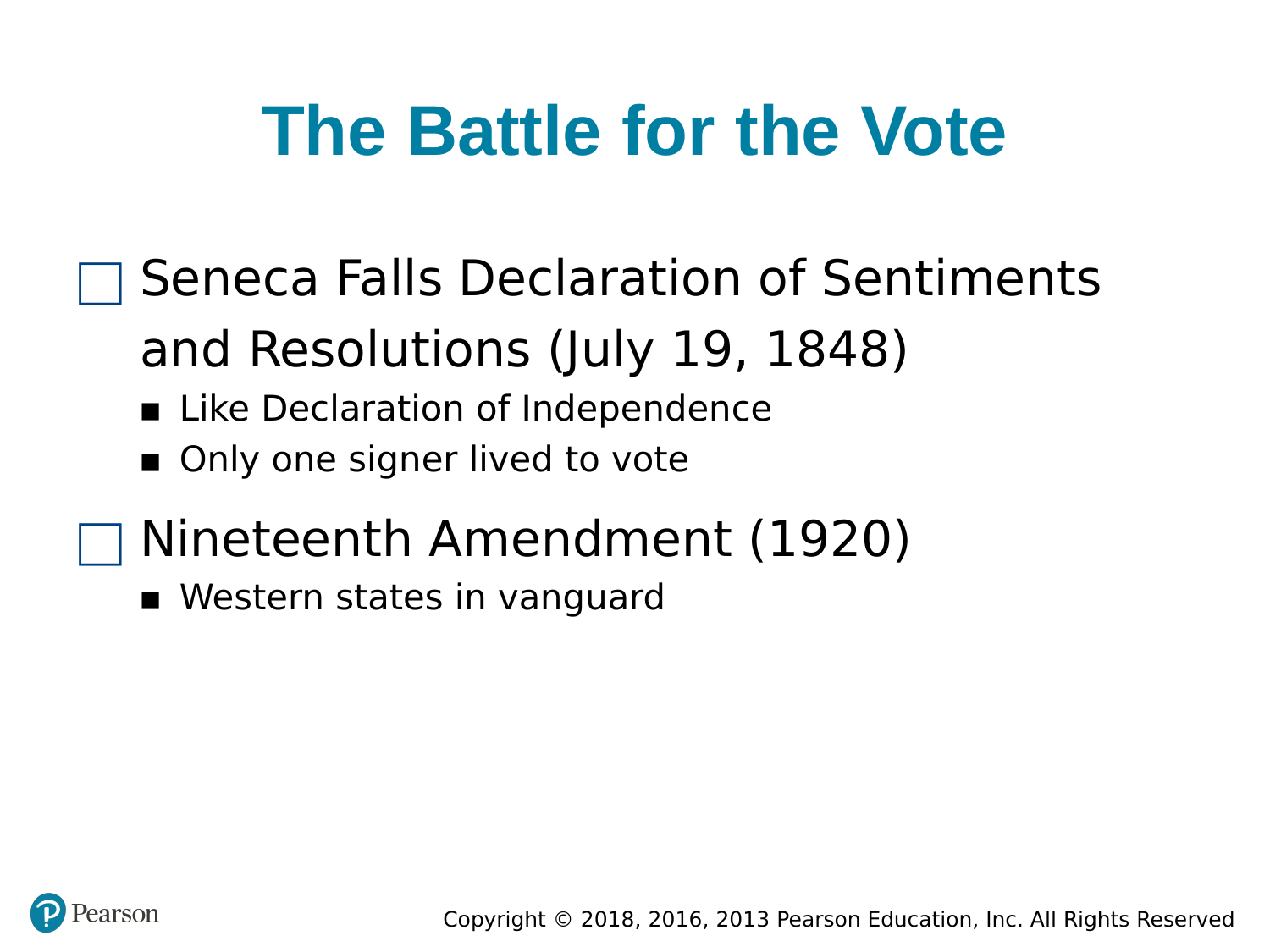

# The Battle for the Vote
Seneca Falls Declaration of Sentiments and Resolutions (July 19, 1848)
Like Declaration of Independence
Only one signer lived to vote
Nineteenth Amendment (1920)
Western states in vanguard